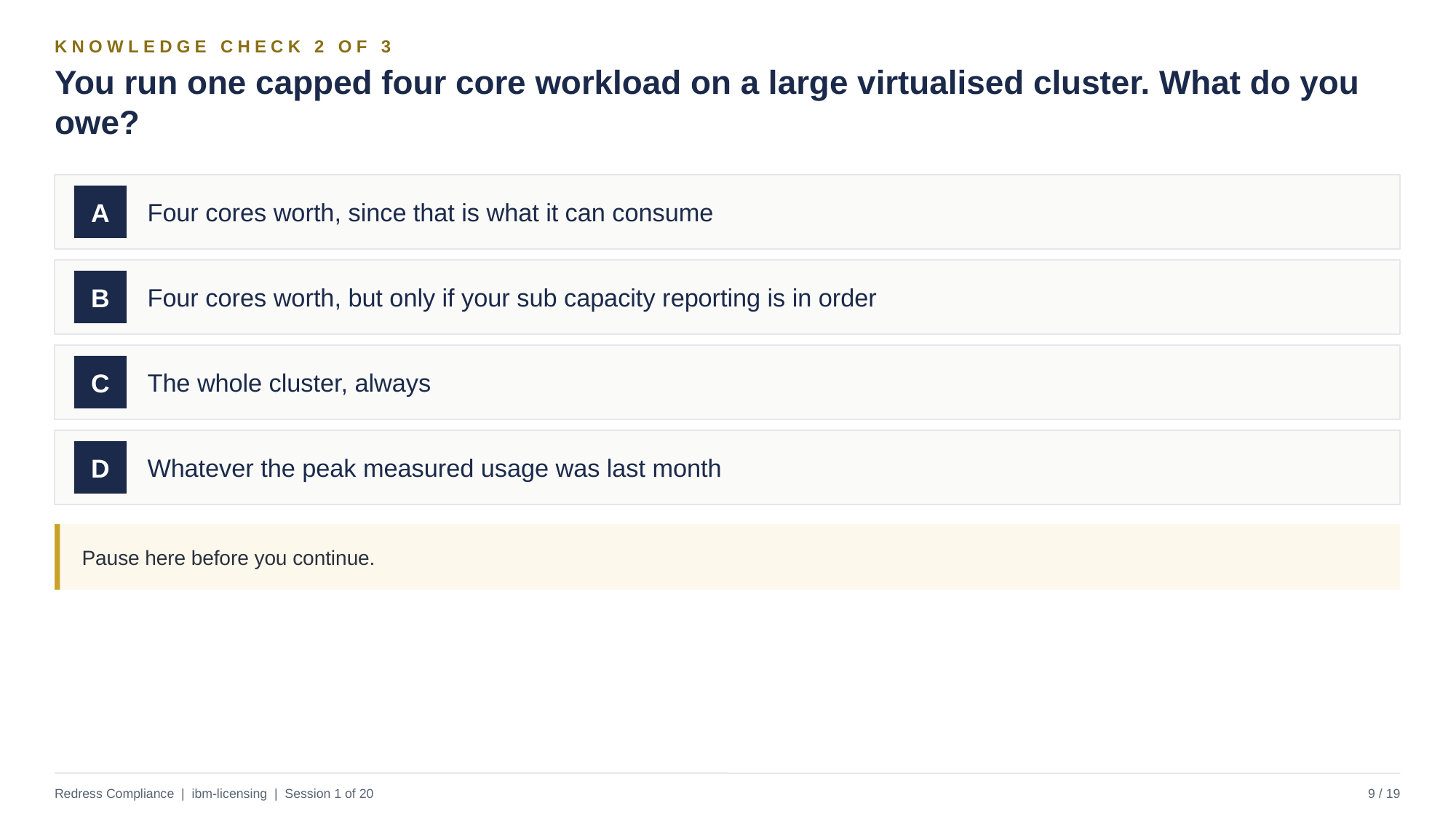

KNOWLEDGE CHECK 2 OF 3
You run one capped four core workload on a large virtualised cluster. What do you owe?

Four cores worth, since that is what it can consume

A

Four cores worth, but only if your sub capacity reporting is in order

B

The whole cluster, always

C

Whatever the peak measured usage was last month

D

Pause here before you continue.

Redress Compliance  |  ibm-licensing  |  Session 1 of 20
9 / 19